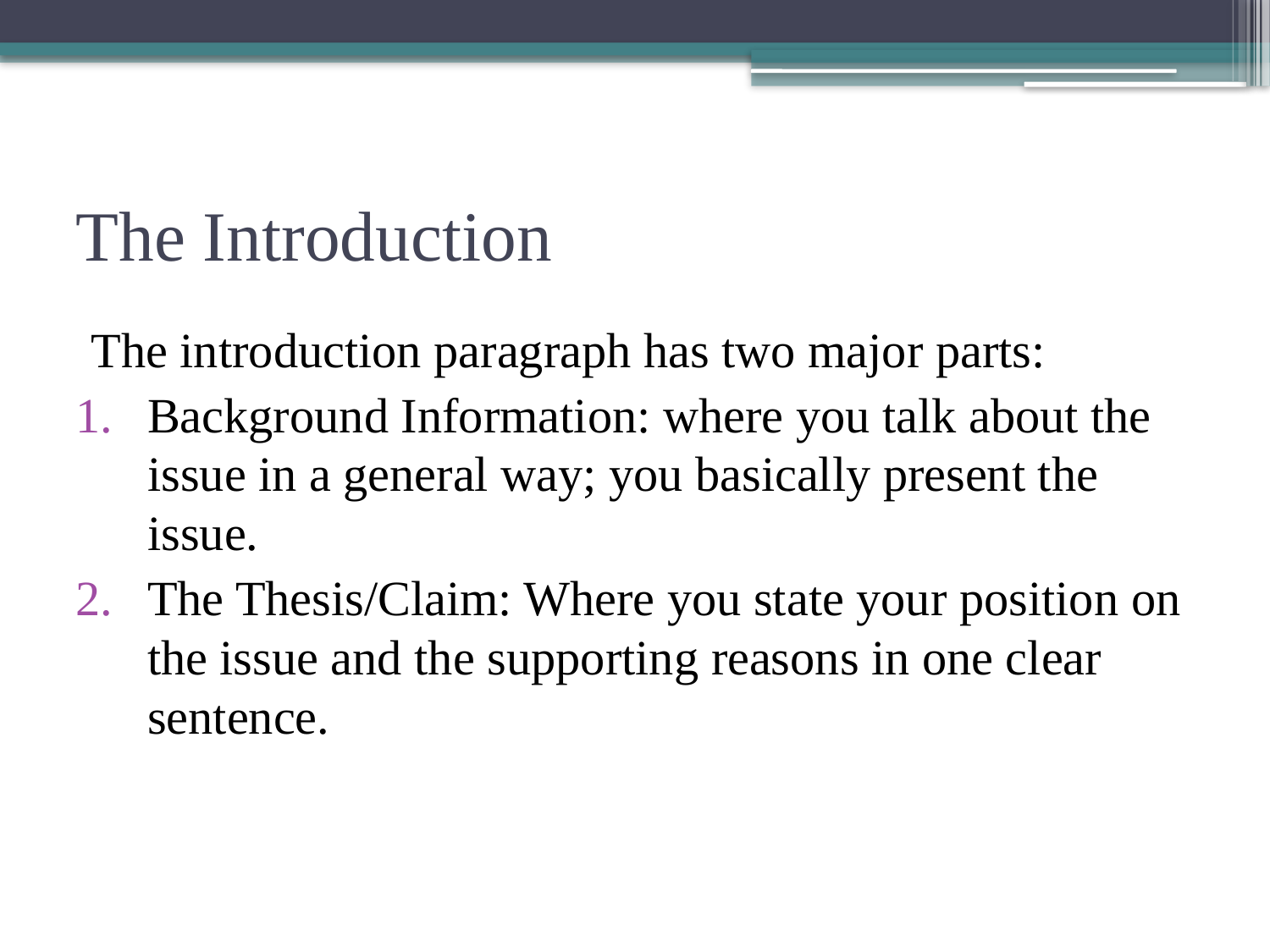

# The Introduction
The introduction paragraph has two major parts:
Background Information: where you talk about the issue in a general way; you basically present the issue.
The Thesis/Claim: Where you state your position on the issue and the supporting reasons in one clear sentence.